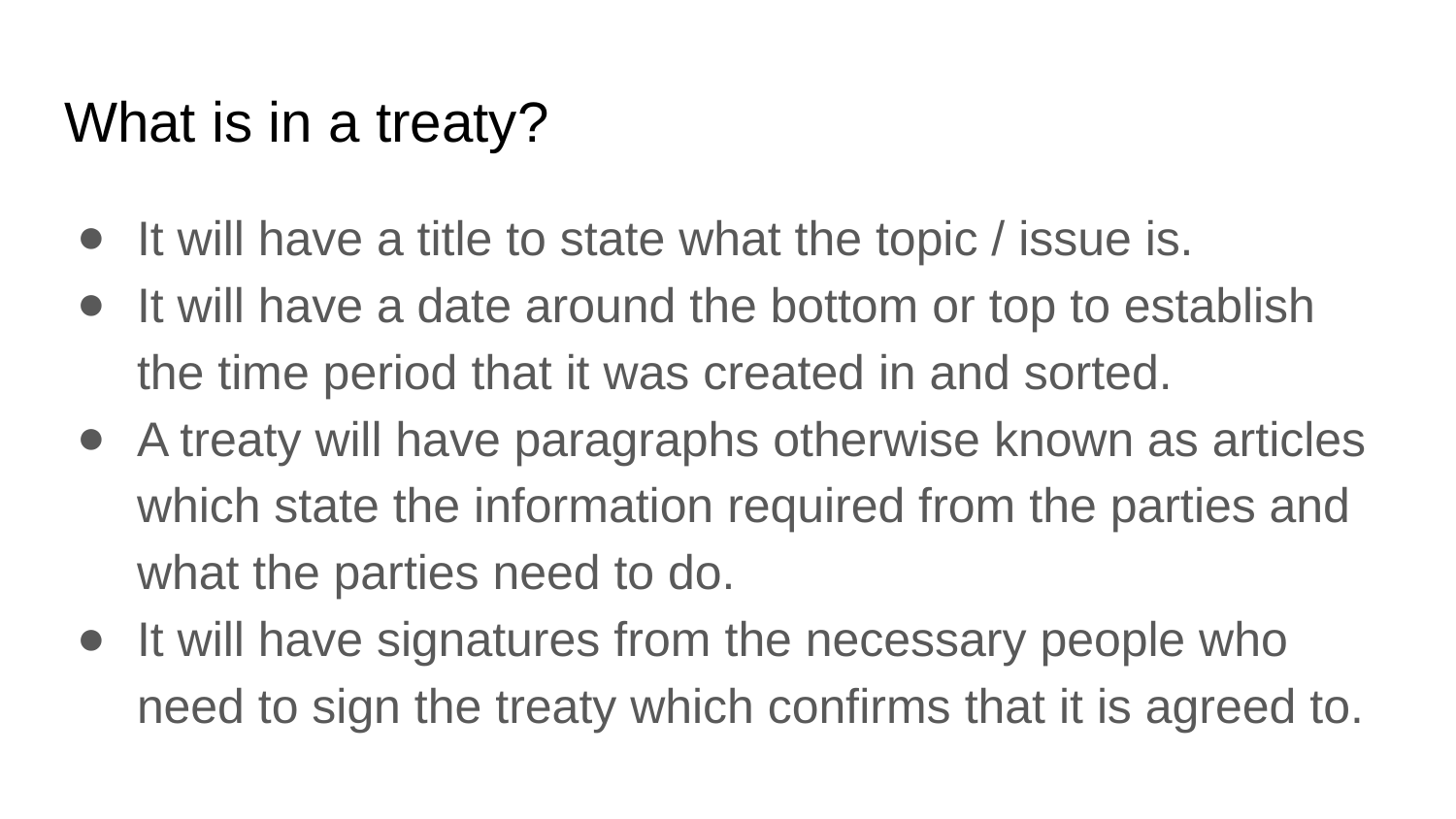

# What is in a treaty?
It will have a title to state what the topic / issue is.
It will have a date around the bottom or top to establish the time period that it was created in and sorted.
A treaty will have paragraphs otherwise known as articles which state the information required from the parties and what the parties need to do.
It will have signatures from the necessary people who need to sign the treaty which confirms that it is agreed to.